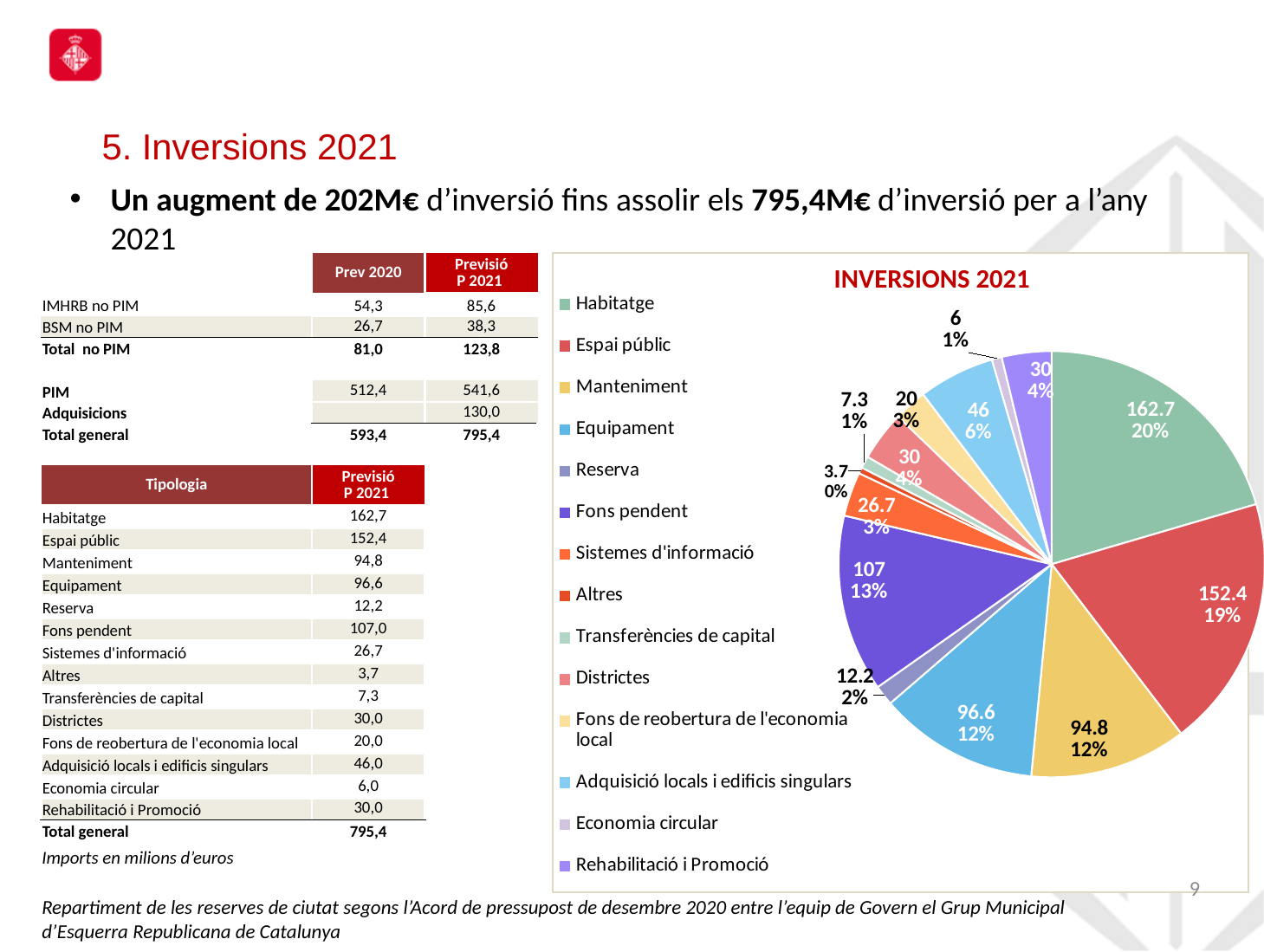

5. Inversions 2021

Un augment de 202M€ d’inversió fins assolir els 795,4M€ d’inversió per a l’any 2021

### Chart

| Category | Previsió
P 2021 |
|---|---|
| Habitatge | 162.7 |
| Espai públic | 152.39999999999998 |
| Manteniment  | 94.8 |
| Equipament | 96.6 |
| Reserva | 12.2 |
| Fons pendent  | 107.0 |
| Sistemes d'informació | 26.7 |
| Altres | 3.7 |
| Transferències de capital | 7.3 |
| Districtes | 30.0 |
| Fons de reobertura de l'economia local | 20.0 |
| Adquisició locals i edificis singulars | 46.0 |
| Economia circular  | 6.0 |
| Rehabilitació i Promoció | 30.0 |
|  | Prev 2020 | Previsió P 2021 |
| --- | --- | --- |
| IMHRB no PIM | 54,3 | 85,6 |
| BSM no PIM | 26,7 | 38,3 |
| Total no PIM | 81,0 | 123,8 |
|  |  |  |
| PIM | 512,4 | 541,6 |
| Adquisicions |  | 130,0 |
| Total general | 593,4 | 795,4 |
|  |  |  |
| Tipologia | Previsió P 2021 |  |
| Habitatge | 162,7 |  |
| Espai públic | 152,4 |  |
| Manteniment | 94,8 |  |
| Equipament | 96,6 |  |
| Reserva | 12,2 |  |
| Fons pendent | 107,0 |  |
| Sistemes d'informació | 26,7 |  |
| Altres | 3,7 |  |
| Transferències de capital | 7,3 |  |
| Districtes | 30,0 |  |
| Fons de reobertura de l'economia local | 20,0 |  |
| Adquisició locals i edificis singulars | 46,0 |  |
| Economia circular | 6,0 |  |
| Rehabilitació i Promoció | 30,0 |  |
| Total general | 795,4 |  |

INVERSIONS 2021
Imports en milions d’euros
9
Repartiment de les reserves de ciutat segons l’Acord de pressupost de desembre 2020 entre l’equip de Govern el Grup Municipal d’Esquerra Republicana de Catalunya